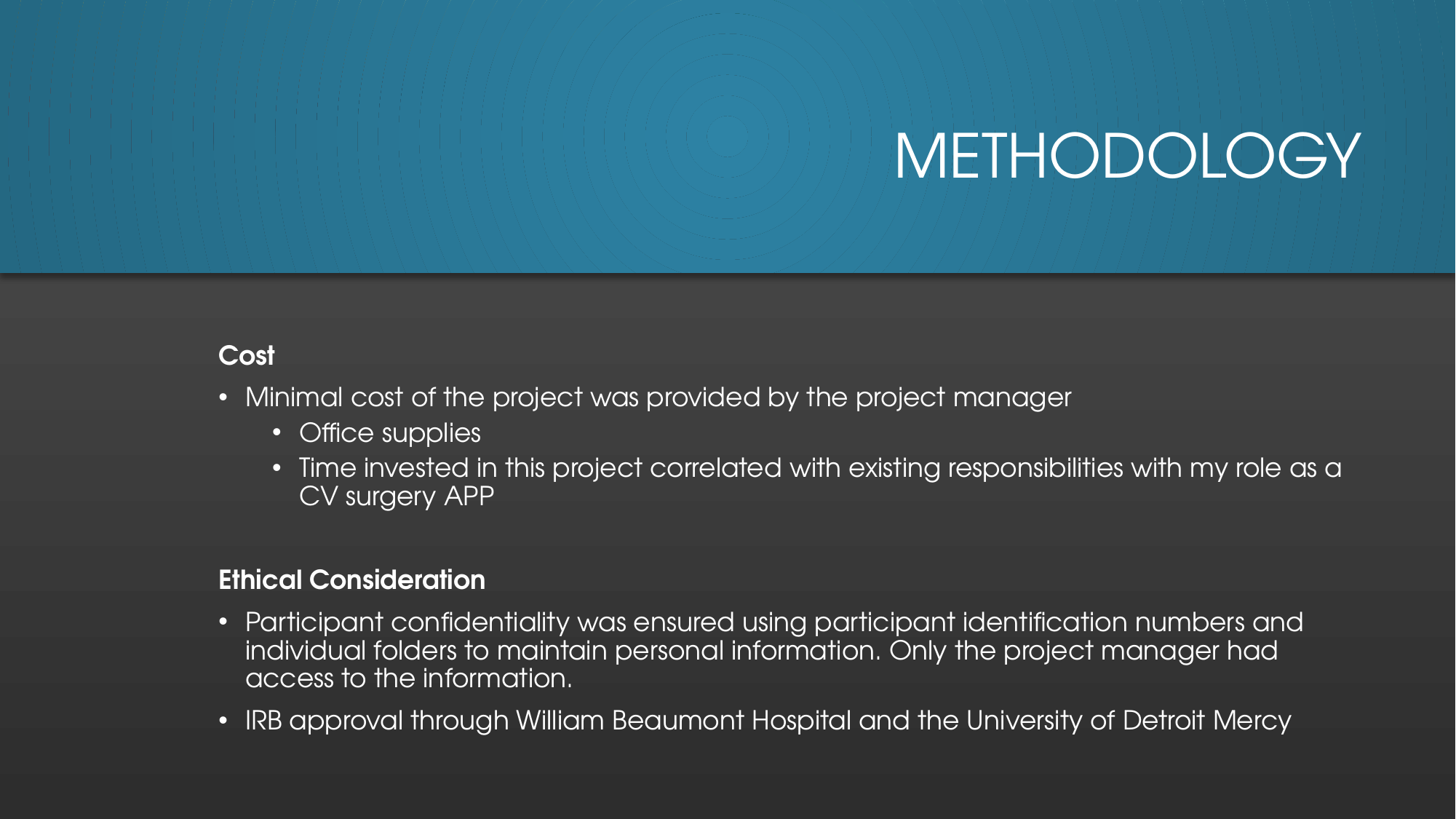

# METHODology

Cost
Minimal cost of the project was provided by the project manager
Office supplies
Time invested in this project correlated with existing responsibilities with my role as a CV surgery APP

Ethical Consideration
Participant confidentiality was ensured using participant identification numbers and individual folders to maintain personal information. Only the project manager had access to the information.
IRB approval through William Beaumont Hospital and the University of Detroit Mercy